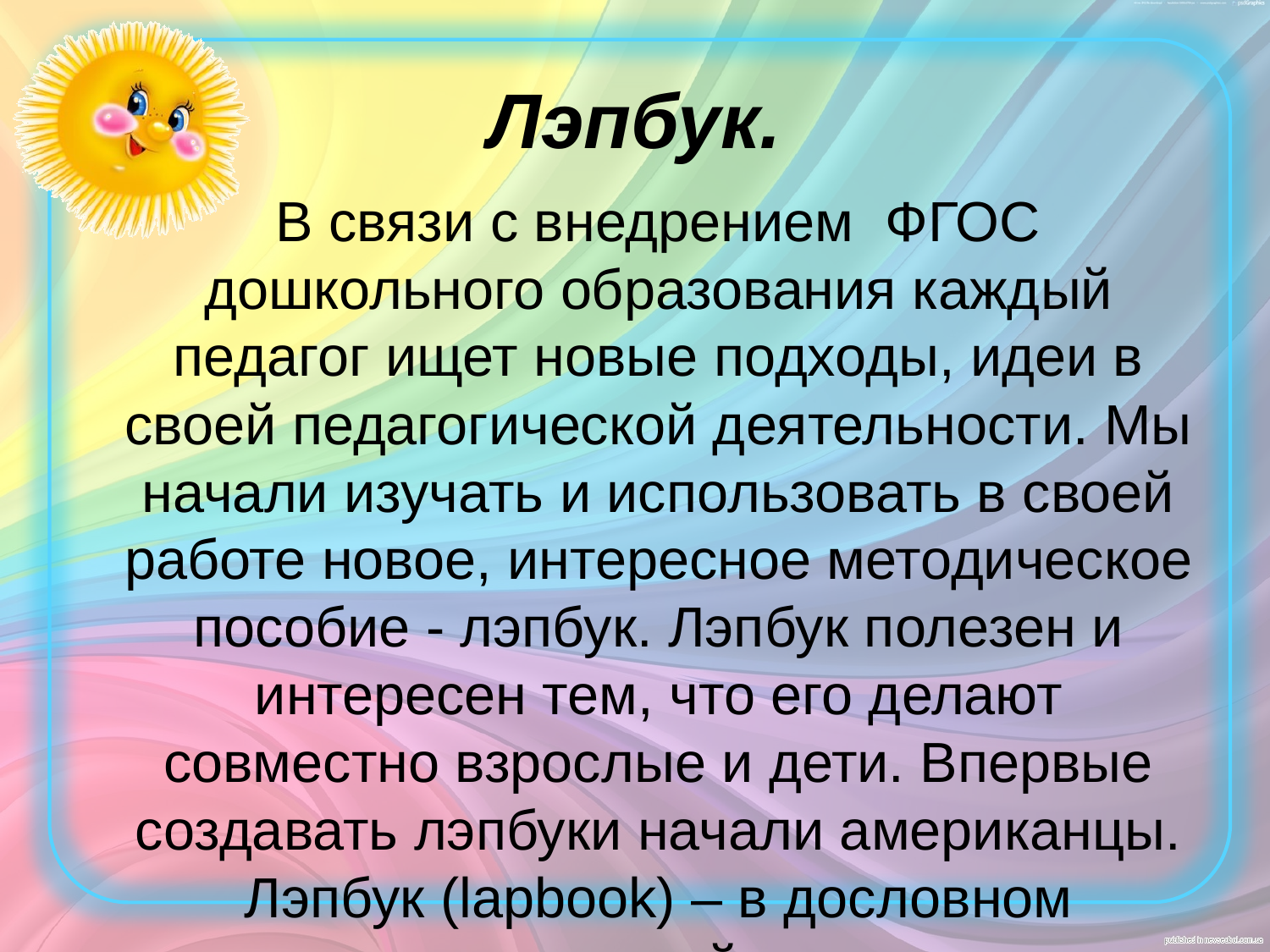

# Лэпбук.
   В связи с внедрением  ФГОС дошкольного образования каждый педагог ищет новые подходы, идеи в своей педагогической деятельности. Мы начали изучать и использовать в своей работе новое, интересное методическое пособие - лэпбук. Лэпбук полезен и интересен тем, что его делают совместно взрослые и дети. Впервые создавать лэпбуки начали американцы. Лэпбук (lapbook) – в дословном переводе с английского значит «наколенная книга» (lap –колени, book- книга).